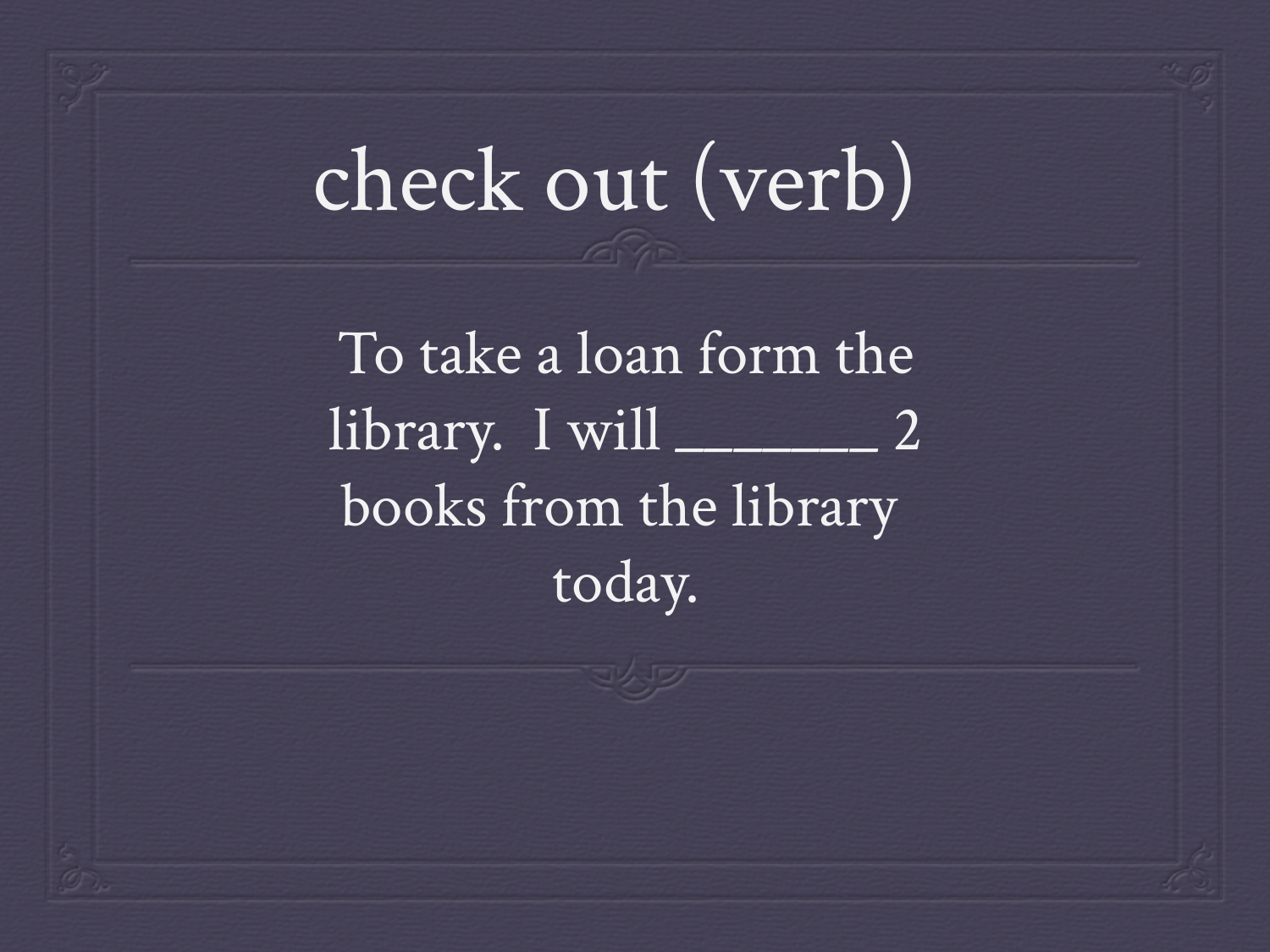

# check out (verb)
To take a loan form the library.  I will _______ 2 books from the library  today.